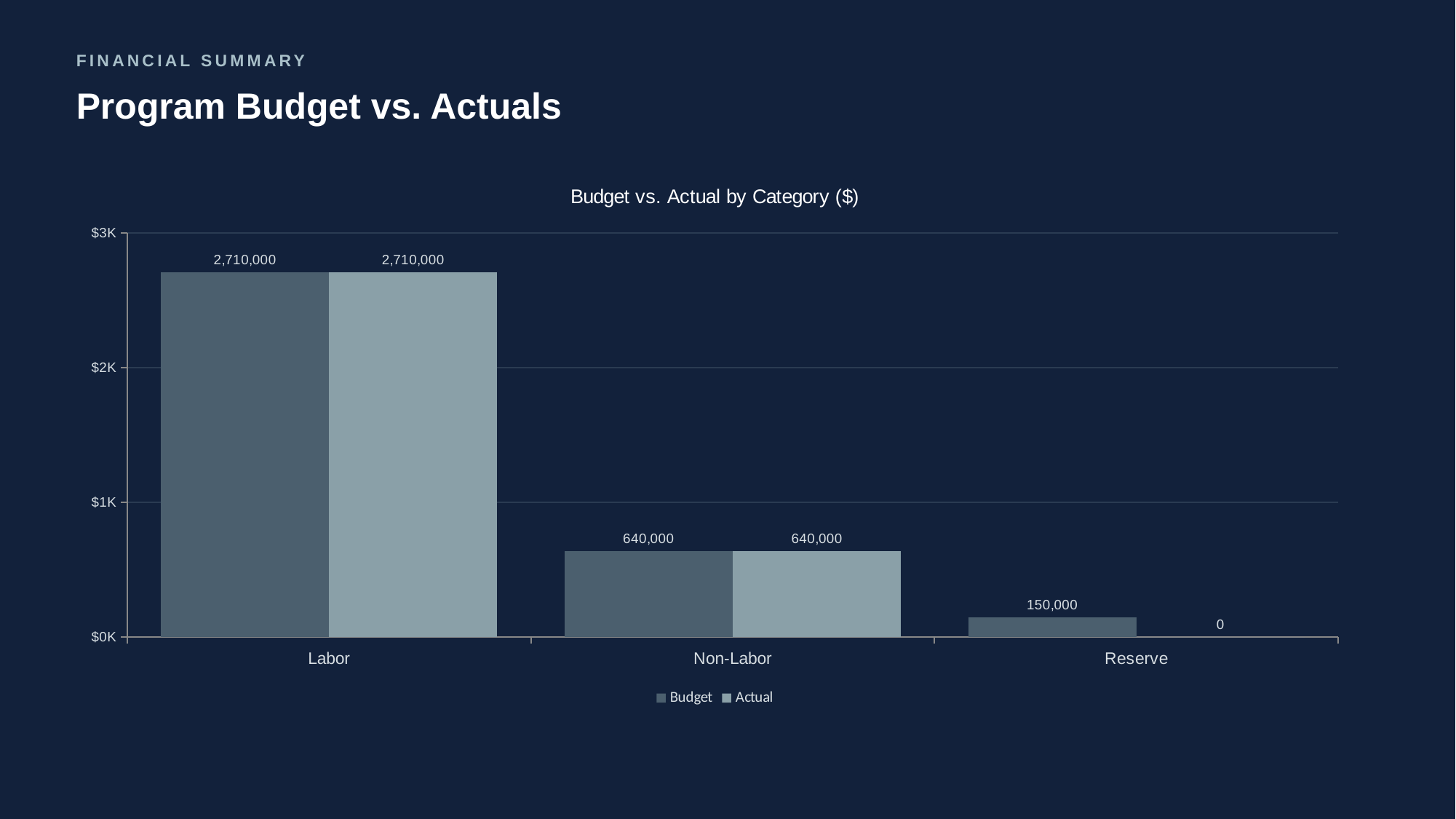

FINANCIAL SUMMARY
Program Budget vs. Actuals

### Chart: Budget vs. Actual by Category ($)

| Category | Budget | Actual |
|---|---|---|
| Labor | 2710000.0 | 2710000.0 |
| Non-Labor | 640000.0 | 640000.0 |
| Reserve | 150000.0 | 0.0 |